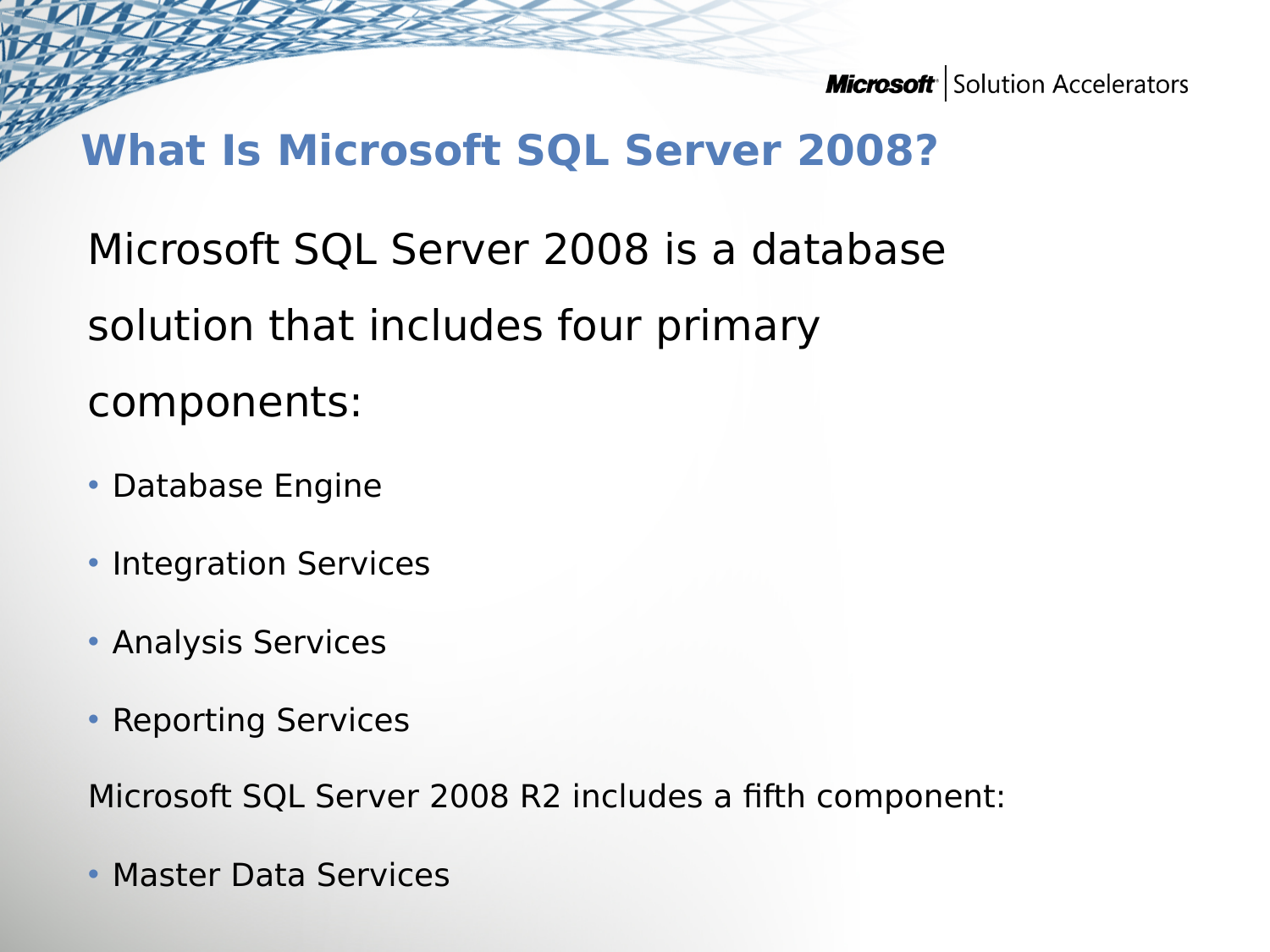

# What Is Microsoft SQL Server 2008?
Microsoft SQL Server 2008 is a database solution that includes four primary components:
Database Engine
Integration Services
Analysis Services
Reporting Services

Microsoft SQL Server 2008 R2 includes a fifth component:
Master Data Services